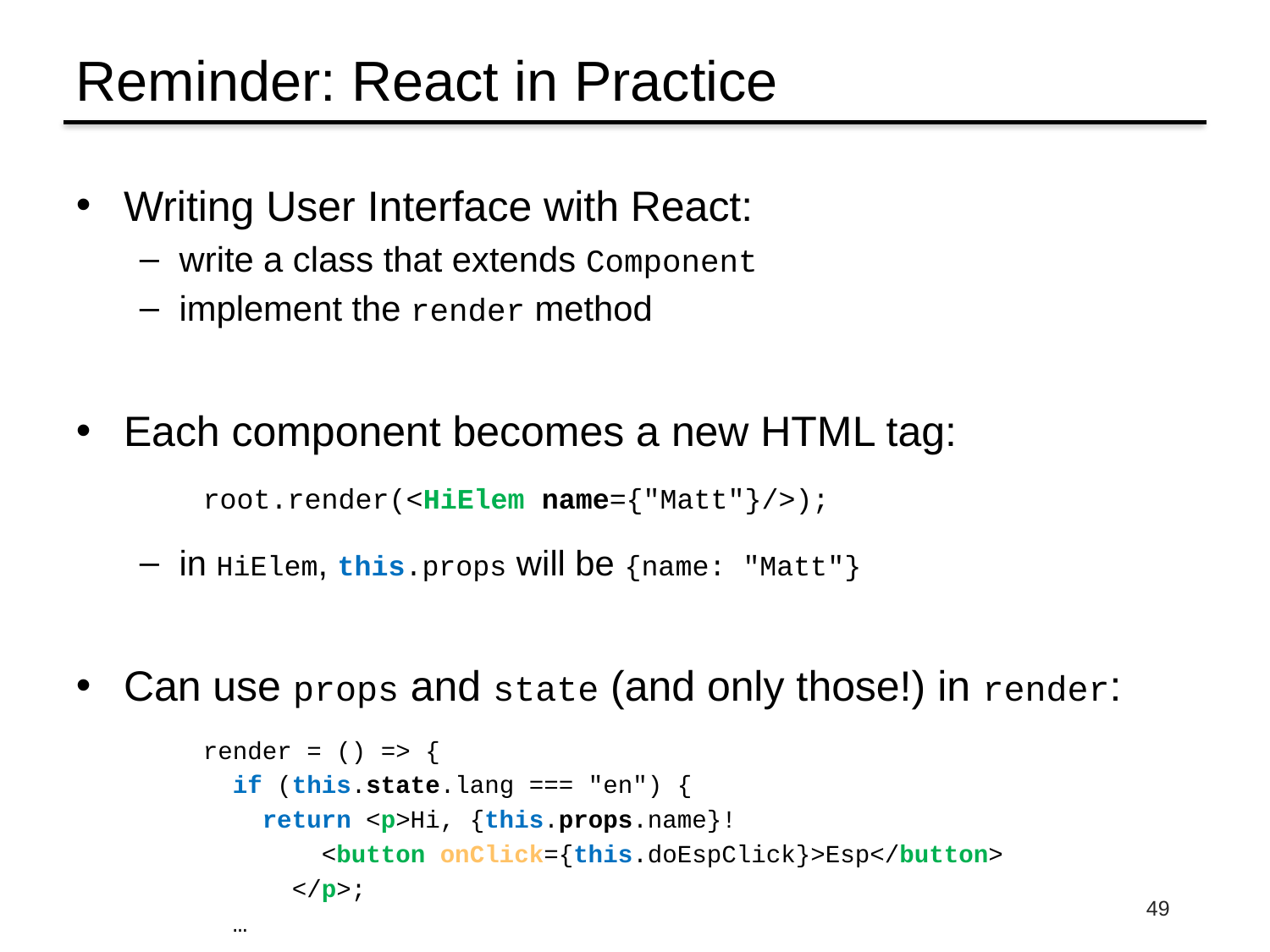

# Reminder: React in Practice
Writing User Interface with React:
write a class that extends Component
implement the render method

Each component becomes a new HTML tag:

root.render(<HiElem name={"Matt"}/>);

in HiElem, this.props will be {name: "Matt"}

Can use props and state (and only those!) in render:

render = () => {
  if (this.state.lang === "en") {
    return <p>Hi, {this.props.name}!
        <button onClick={this.doEspClick}>Esp</button>
      </p>;
  …

49